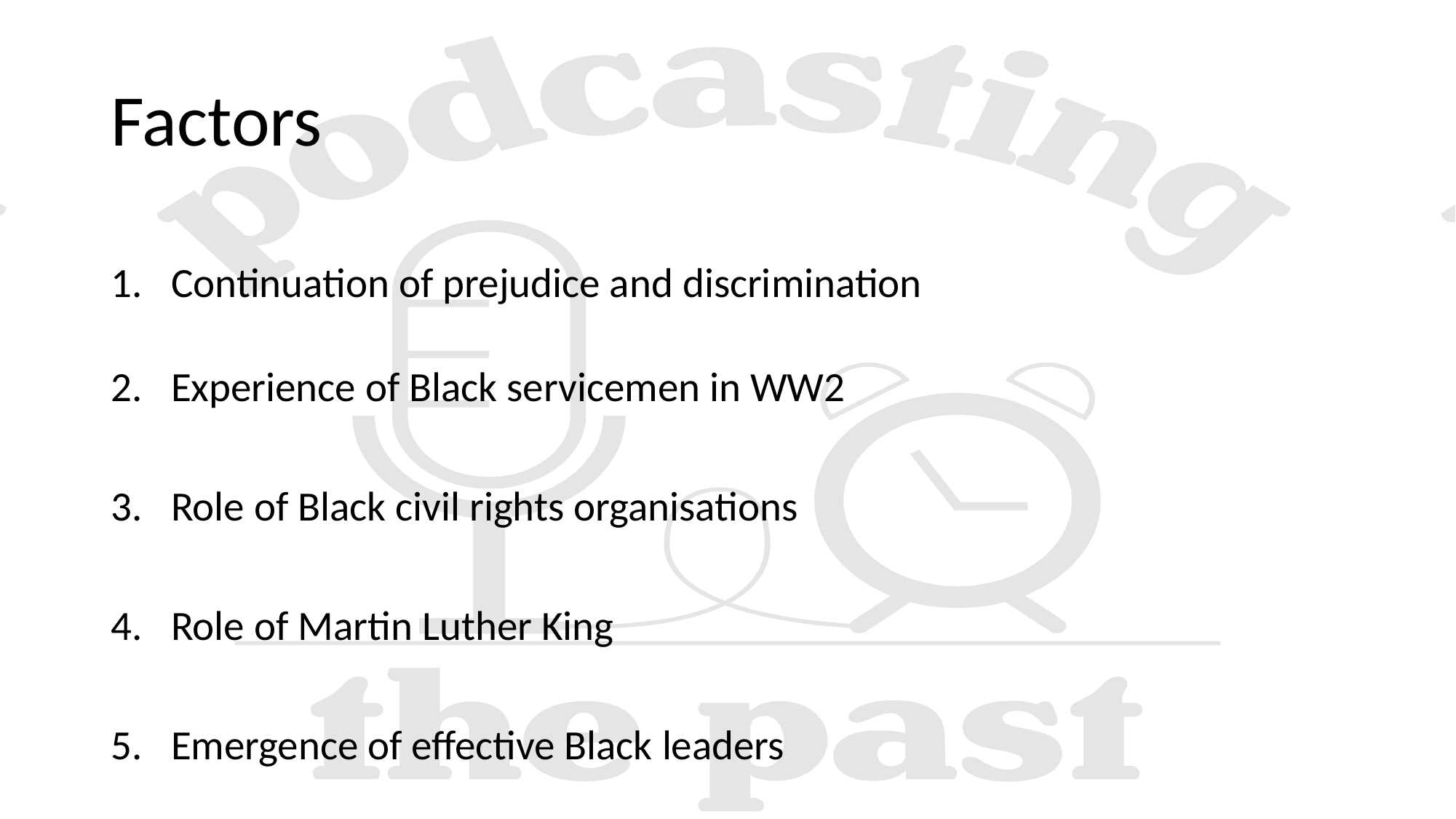

# Factors
Continuation of prejudice and discrimination
Experience of Black servicemen in WW2

Role of Black civil rights organisations

Role of Martin Luther King

Emergence of effective Black leaders